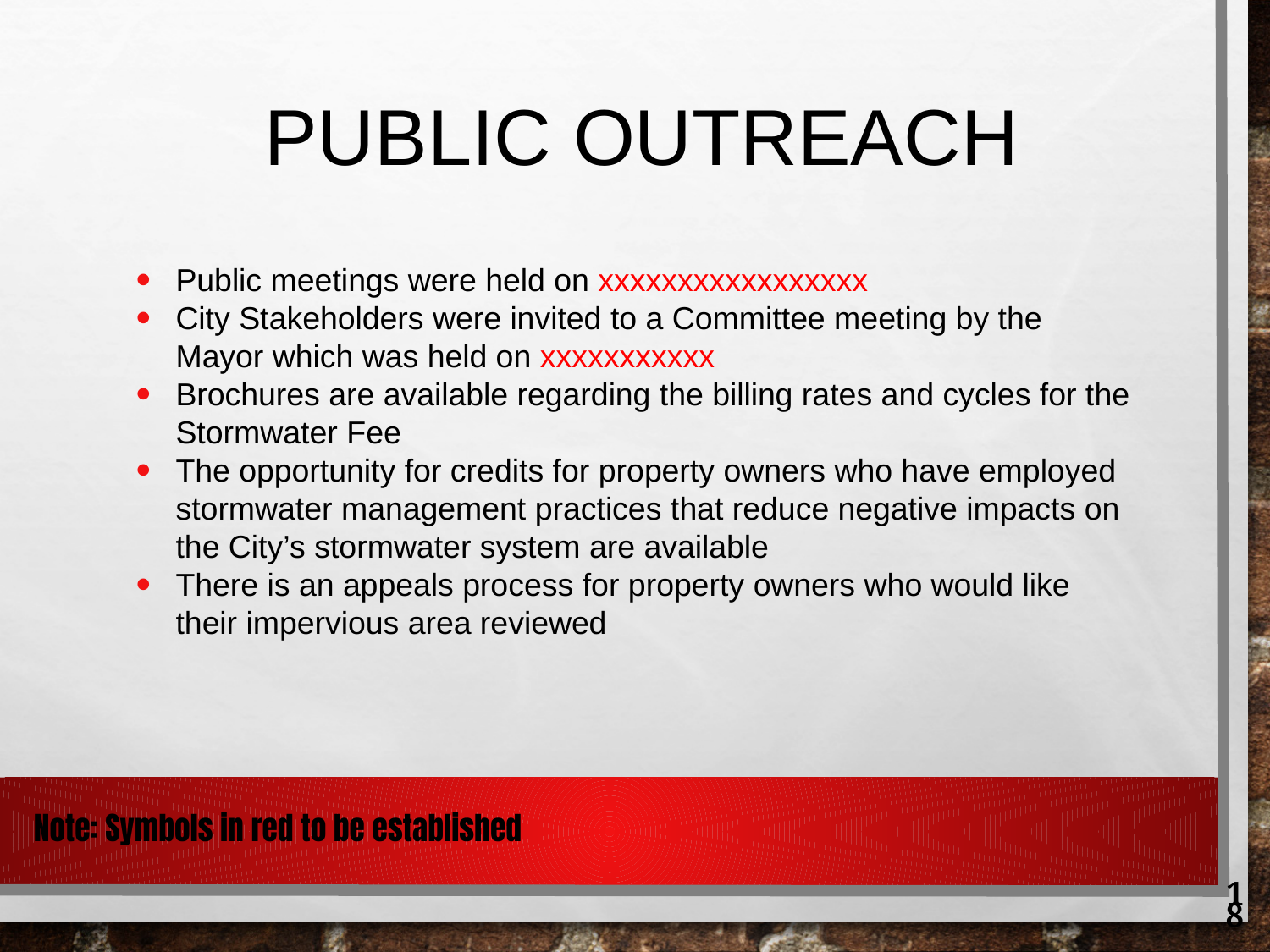

# Public Outreach
Public meetings were held on xxxxxxxxxxxxxxxxx
City Stakeholders were invited to a Committee meeting by the Mayor which was held on xxxxxxxxxxx
Brochures are available regarding the billing rates and cycles for the Stormwater Fee
The opportunity for credits for property owners who have employed stormwater management practices that reduce negative impacts on the City’s stormwater system are available
There is an appeals process for property owners who would like their impervious area reviewed
Note: Symbols in red to be established
18